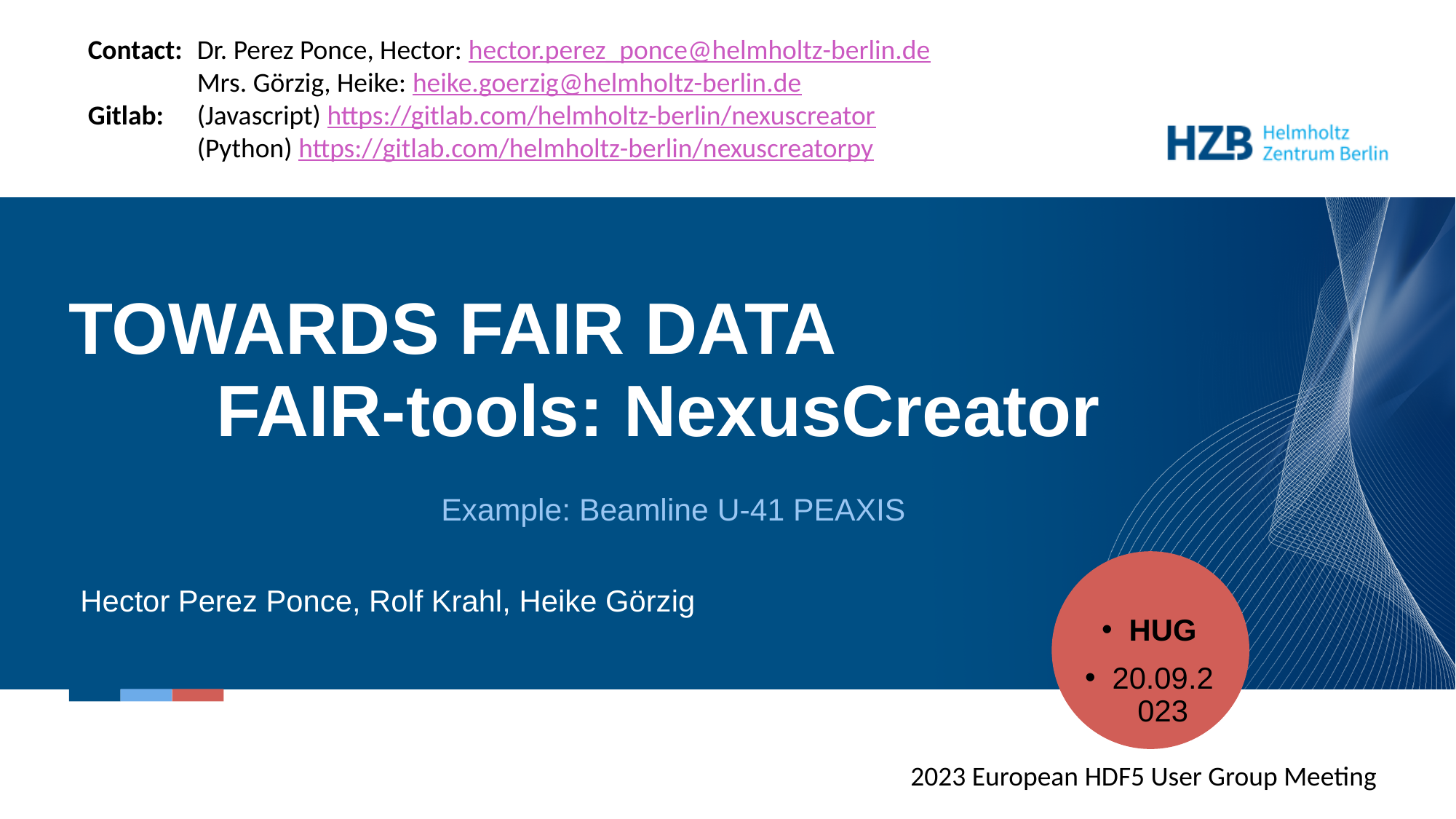

Contact:	Dr. Perez Ponce, Hector: hector.perez_ponce@helmholtz-berlin.de
	Mrs. Görzig, Heike: heike.goerzig@helmholtz-berlin.de
Gitlab:	(Javascript) https://gitlab.com/helmholtz-berlin/nexuscreator
	(Python) https://gitlab.com/helmholtz-berlin/nexuscreatorpy

# TOWARDS FAIR DATA
FAIR-tools: NexusCreator
Example: Beamline U-41 PEAXIS
Hector Perez Ponce, Rolf Krahl, Heike Görzig
HUG
20.09.2023
2023 European HDF5 User Group Meeting